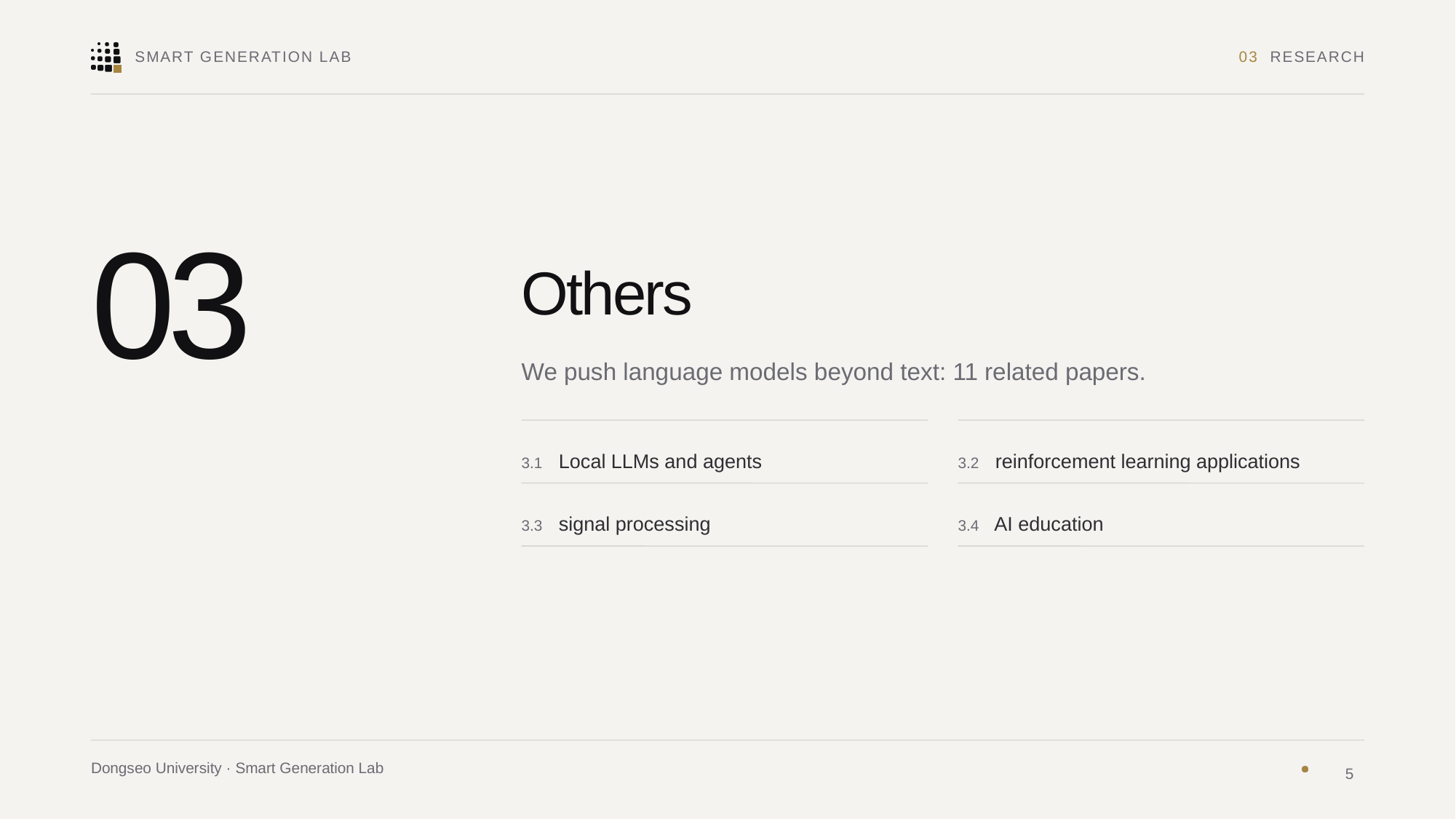

03  RESEARCH
03
Others
We push language models beyond text: 11 related papers.
3.1   Local LLMs and agents
3.2   reinforcement learning applications
3.3   signal processing
3.4   AI education
5